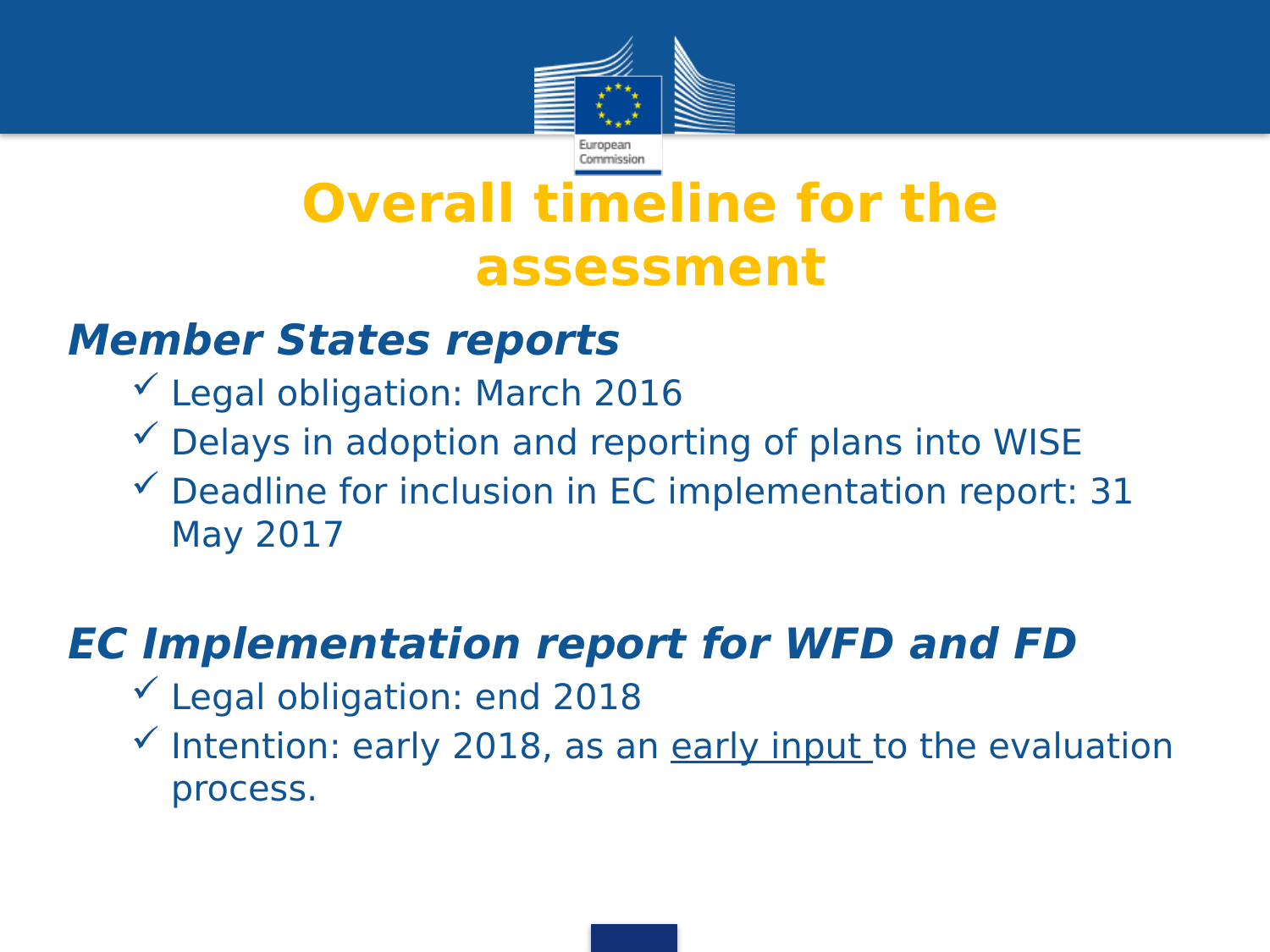

# Overall timeline for the assessment
Member States reports
Legal obligation: March 2016
Delays in adoption and reporting of plans into WISE
Deadline for inclusion in EC implementation report: 31 May 2017

EC Implementation report for WFD and FD
Legal obligation: end 2018
Intention: early 2018, as an early input to the evaluation process.